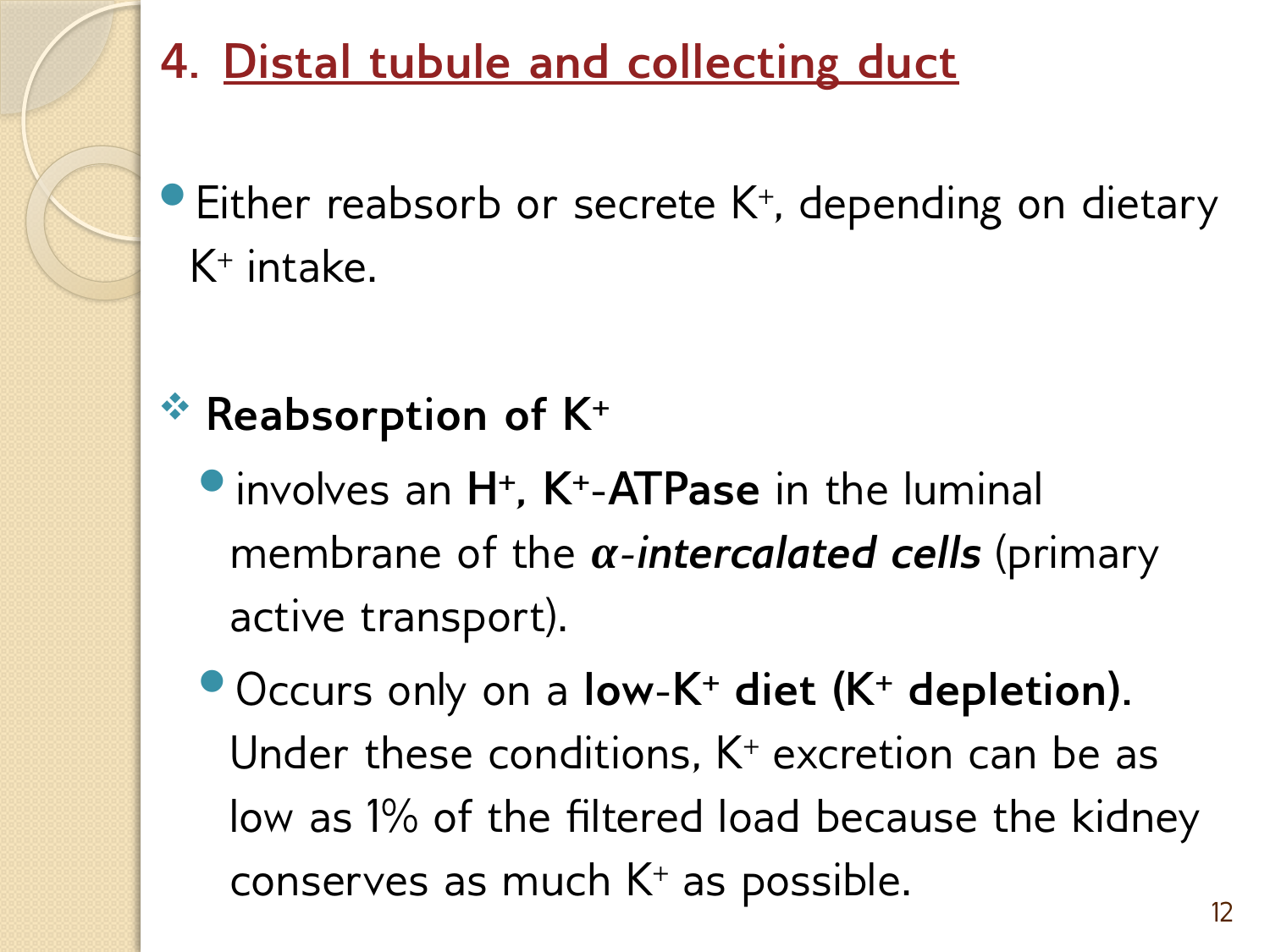

# Distal tubule and collecting duct
Either reabsorb or secrete K+, depending on dietary K+ intake.

Reabsorption of K+
involves an H+, K+-ATPase in the luminal membrane of the α-intercalated cells (primary active transport).
Occurs only on a low-K+ diet (K+ depletion). Under these conditions, K+ excretion can be as low as 1% of the filtered load because the kidney conserves as much K+ as possible.

12